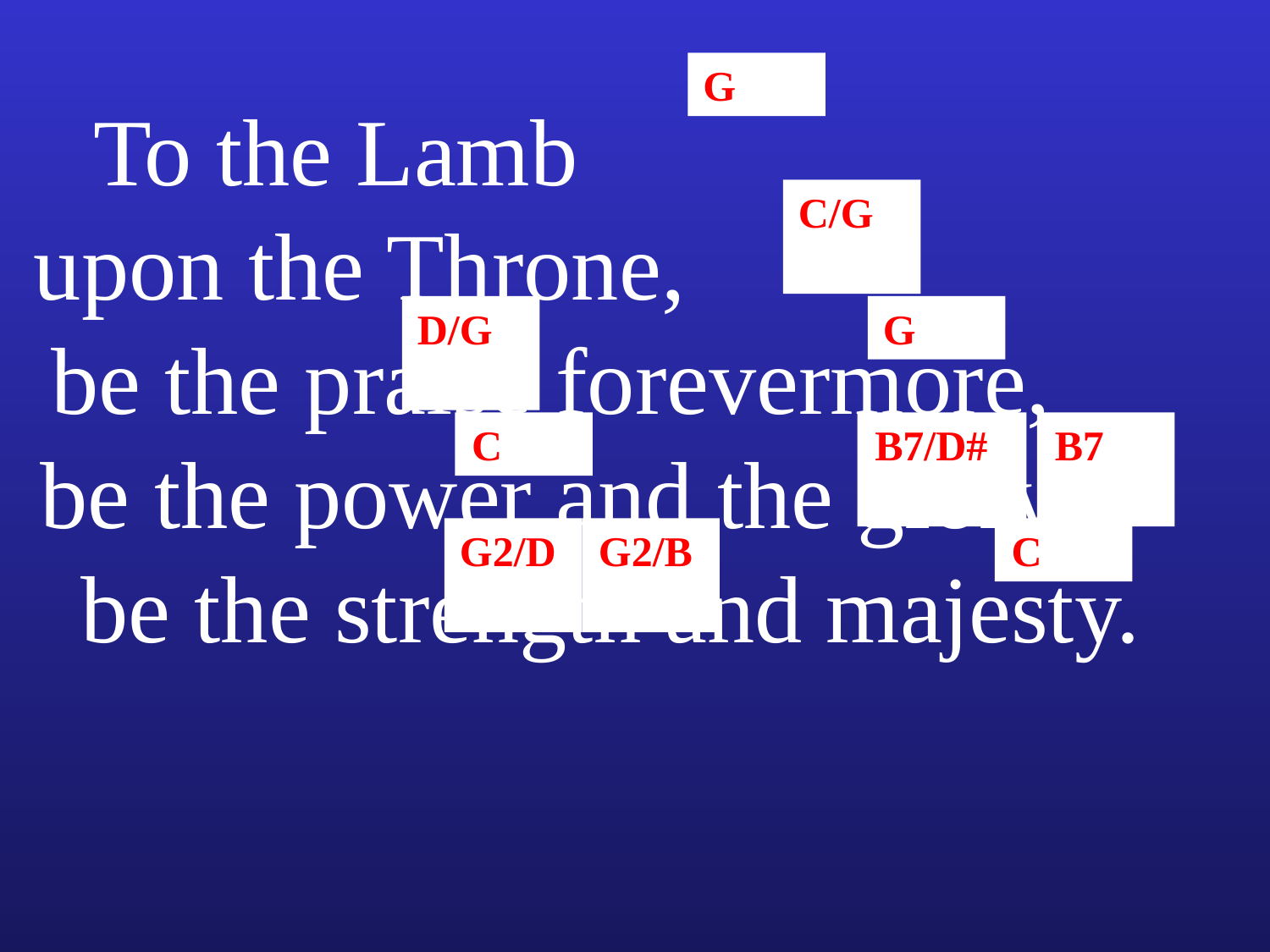

G
To the Lamb                          upon the Throne,                        be the praise forevermore,        be the power and the glory;       be the strength and majesty.
C/G
D/G
G
C
B7/D#
B7
G2/D
G2/B
C